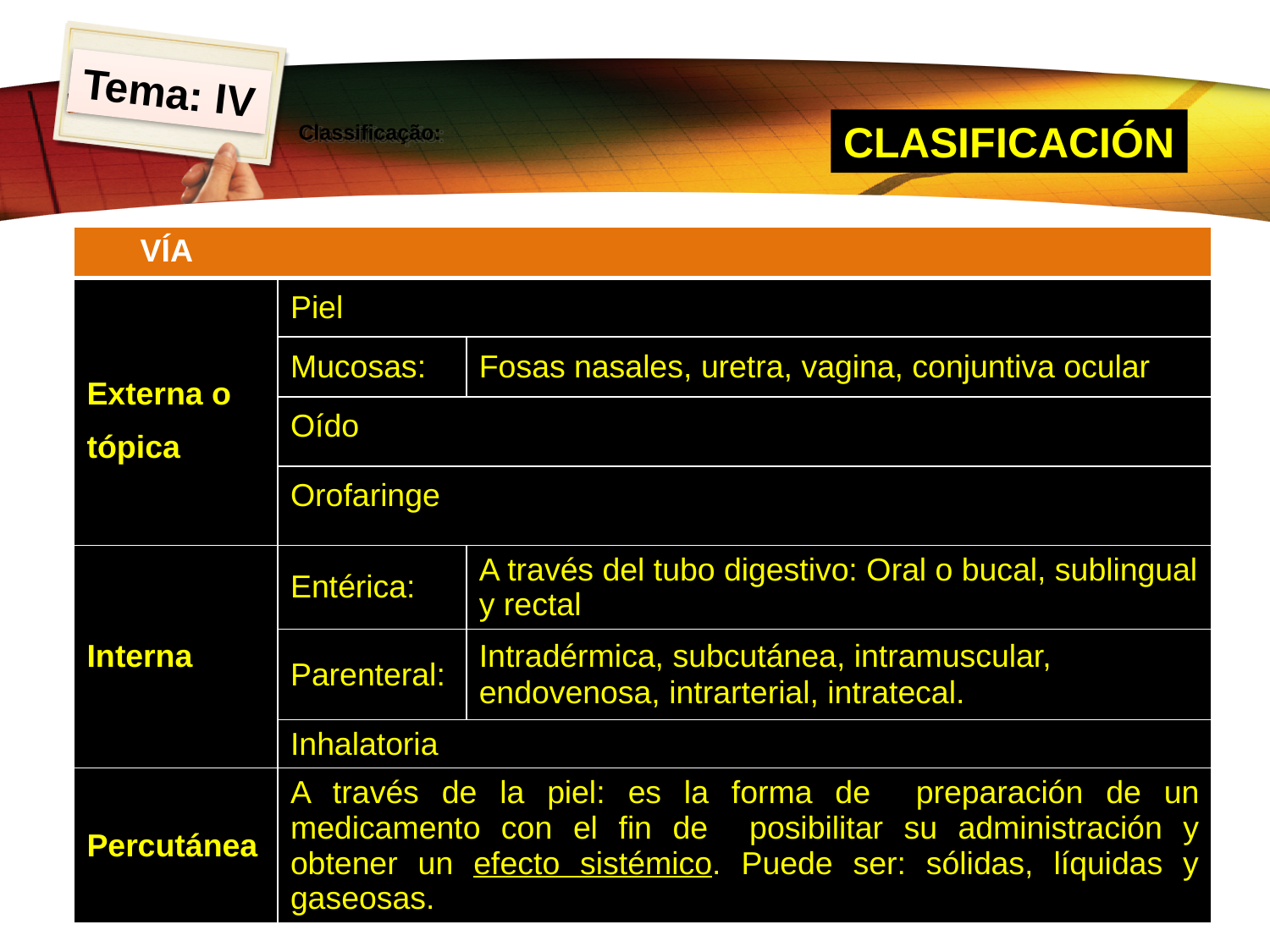

Tema: IV
# Classificação:
CLASIFICACIÓN
| VÍA |  |  |
| --- | --- | --- |
| Externa o tópica | Piel |  |
|  | Mucosas: | Fosas nasales, uretra, vagina, conjuntiva ocular |
|  | Oído |  |
|  | Orofaringe |  |
| Interna | Entérica: | A través del tubo digestivo: Oral o bucal, sublingual y rectal |
|  | Parenteral: | Intradérmica, subcutánea, intramuscular, endovenosa, intrarterial, intratecal. |
|  | Inhalatoria |  |
| Percutánea | A través de la piel: es la forma de preparación de un medicamento con el fin de posibilitar su administración y obtener un efecto sistémico. Puede ser: sólidas, líquidas y gaseosas. |  |